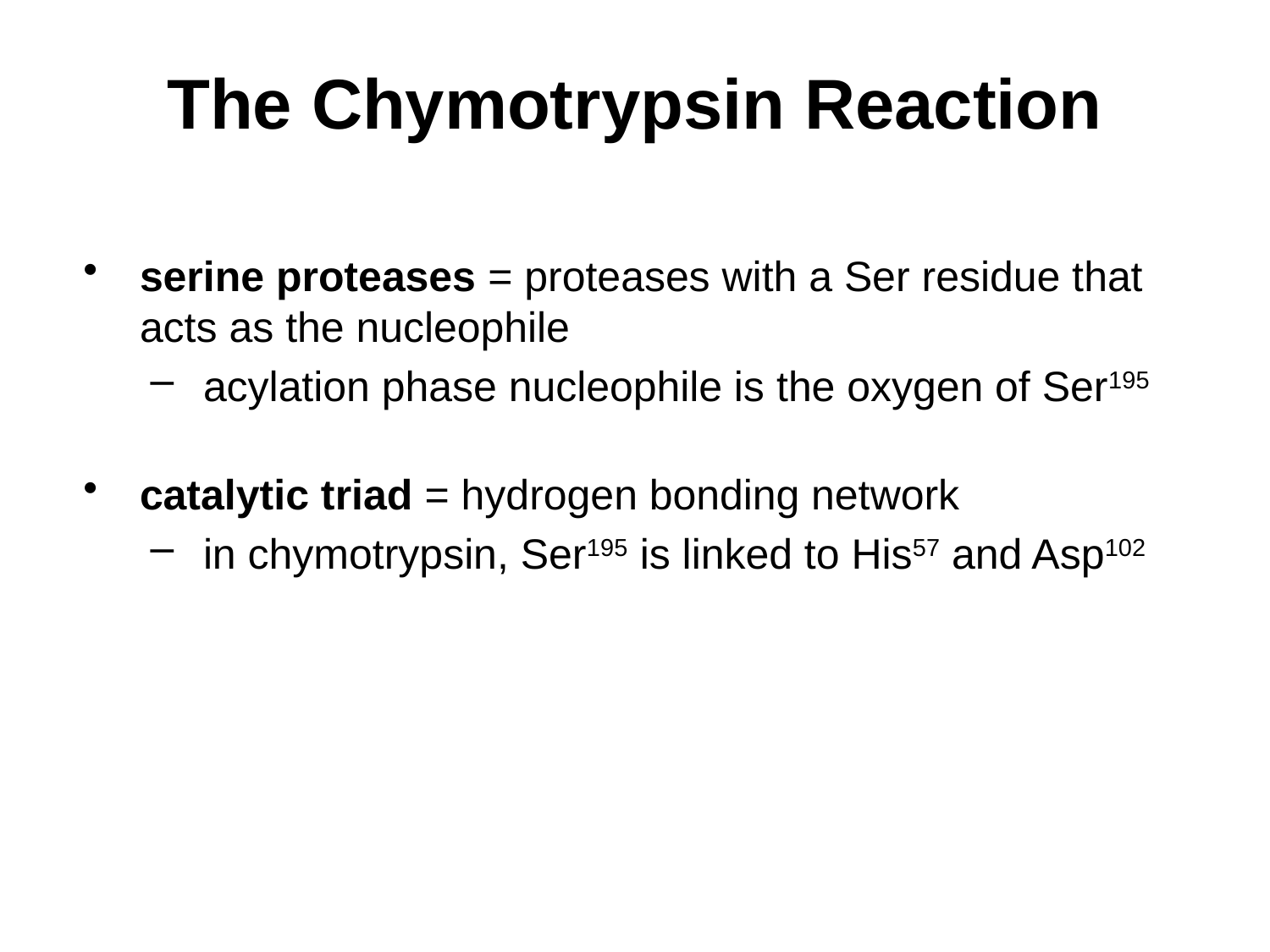

# The Chymotrypsin Reaction
serine proteases = proteases with a Ser residue that acts as the nucleophile
acylation phase nucleophile is the oxygen of Ser195

catalytic triad = hydrogen bonding network
in chymotrypsin, Ser195 is linked to His57 and Asp102